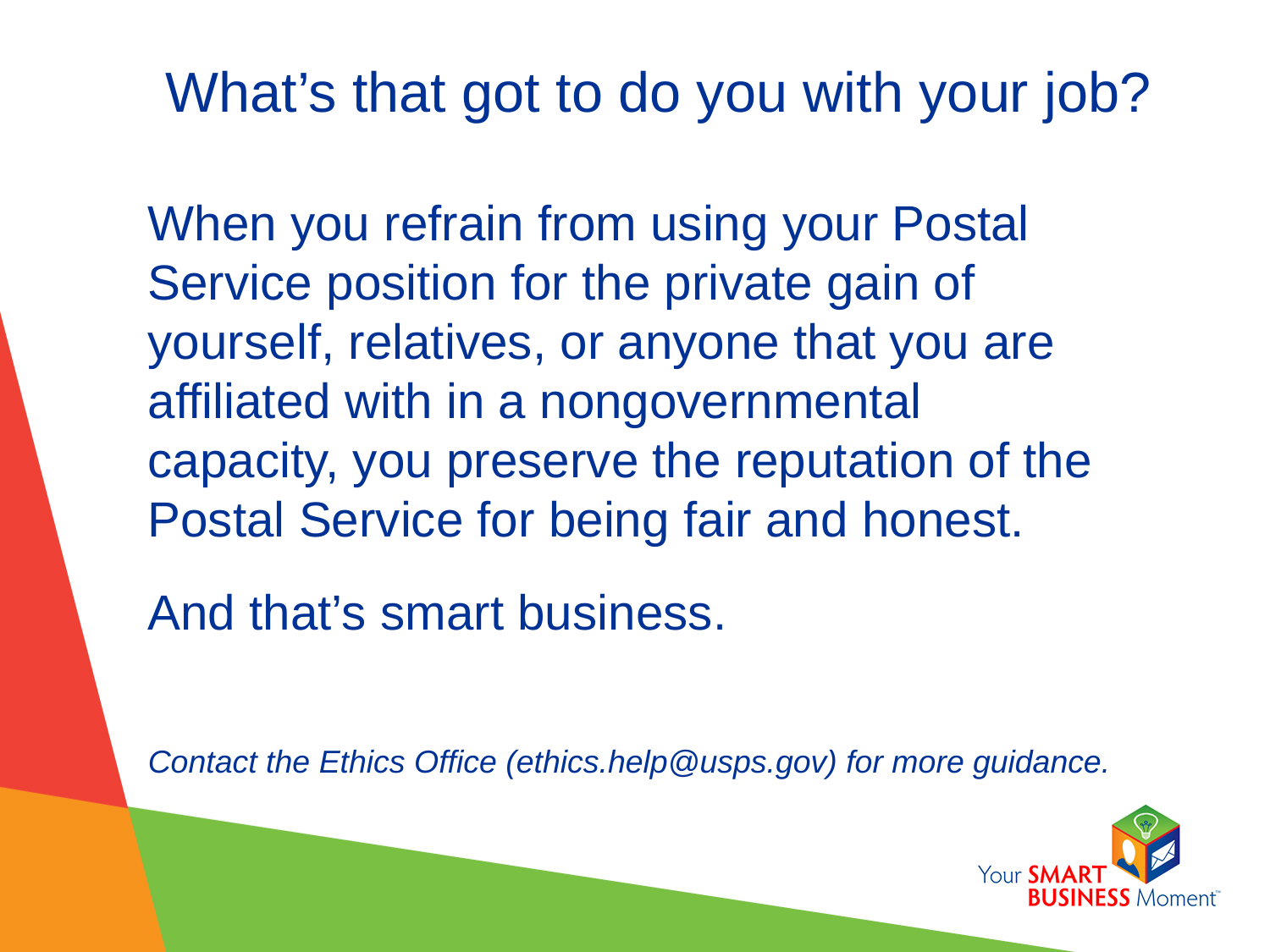

# What’s that got to do you with your job?

When you refrain from using your Postal Service position for the private gain of yourself, relatives, or anyone that you are affiliated with in a nongovernmental capacity, you preserve the reputation of the Postal Service for being fair and honest.

And that’s smart business.

Contact the Ethics Office (ethics.help@usps.gov) for more guidance.